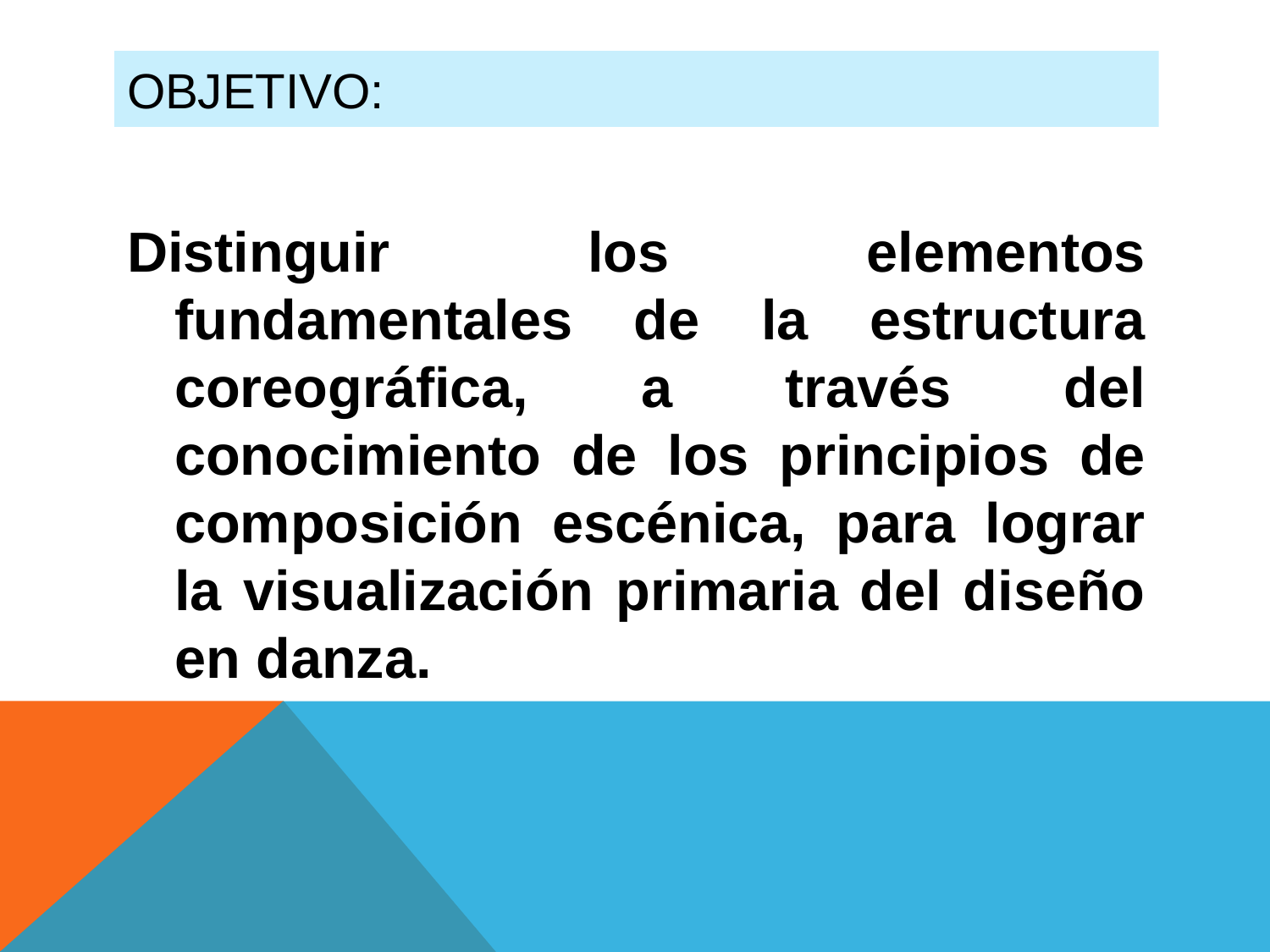

# Objetivo:

Distinguir los elementos fundamentales de la estructura coreográfica, a través del conocimiento de los principios de composición escénica, para lograr la visualización primaria del diseño en danza.